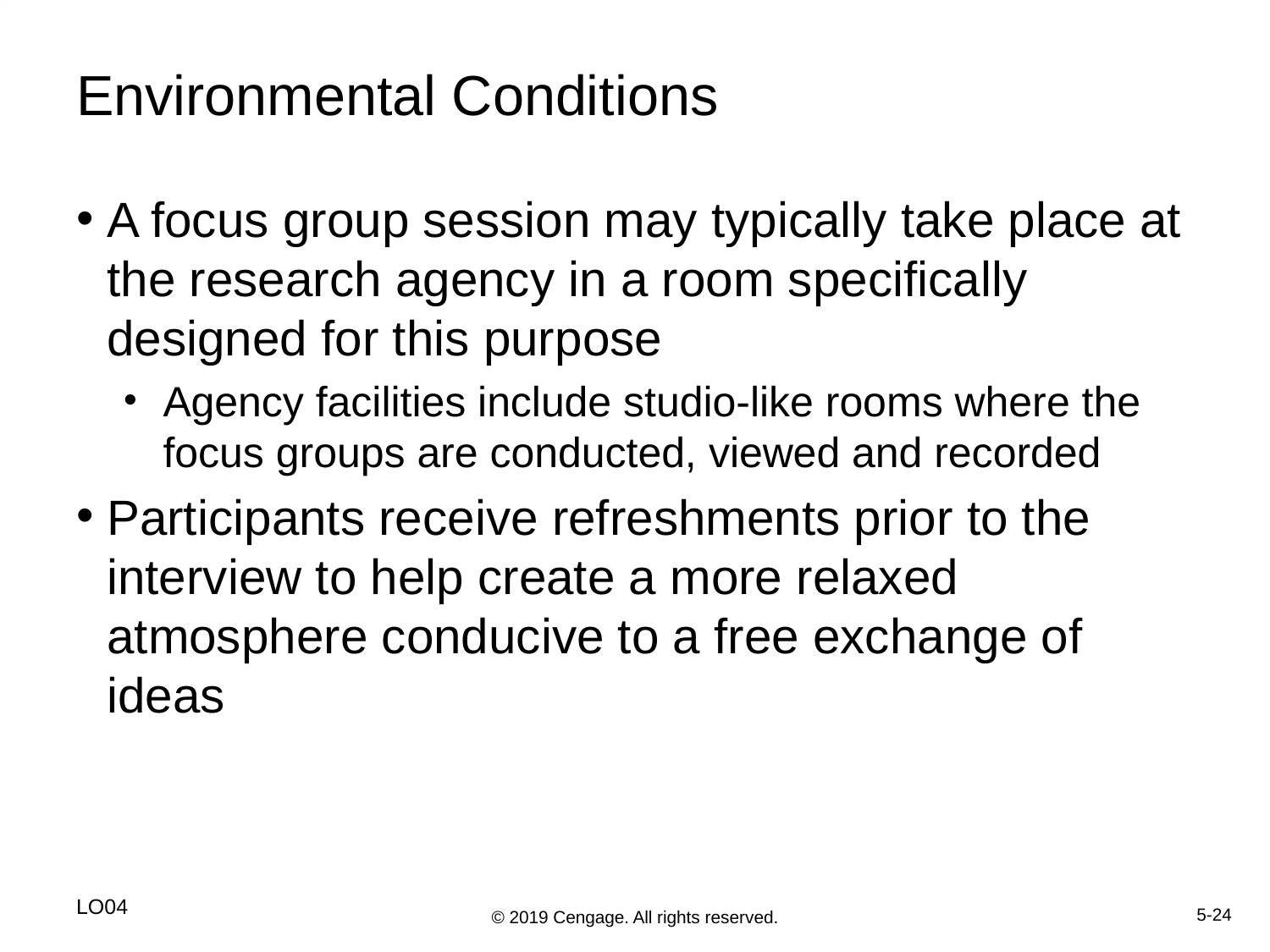

# Environmental Conditions
A focus group session may typically take place at the research agency in a room specifically designed for this purpose
Agency facilities include studio-like rooms where the focus groups are conducted, viewed and recorded
Participants receive refreshments prior to the interview to help create a more relaxed atmosphere conducive to a free exchange of ideas
LO04